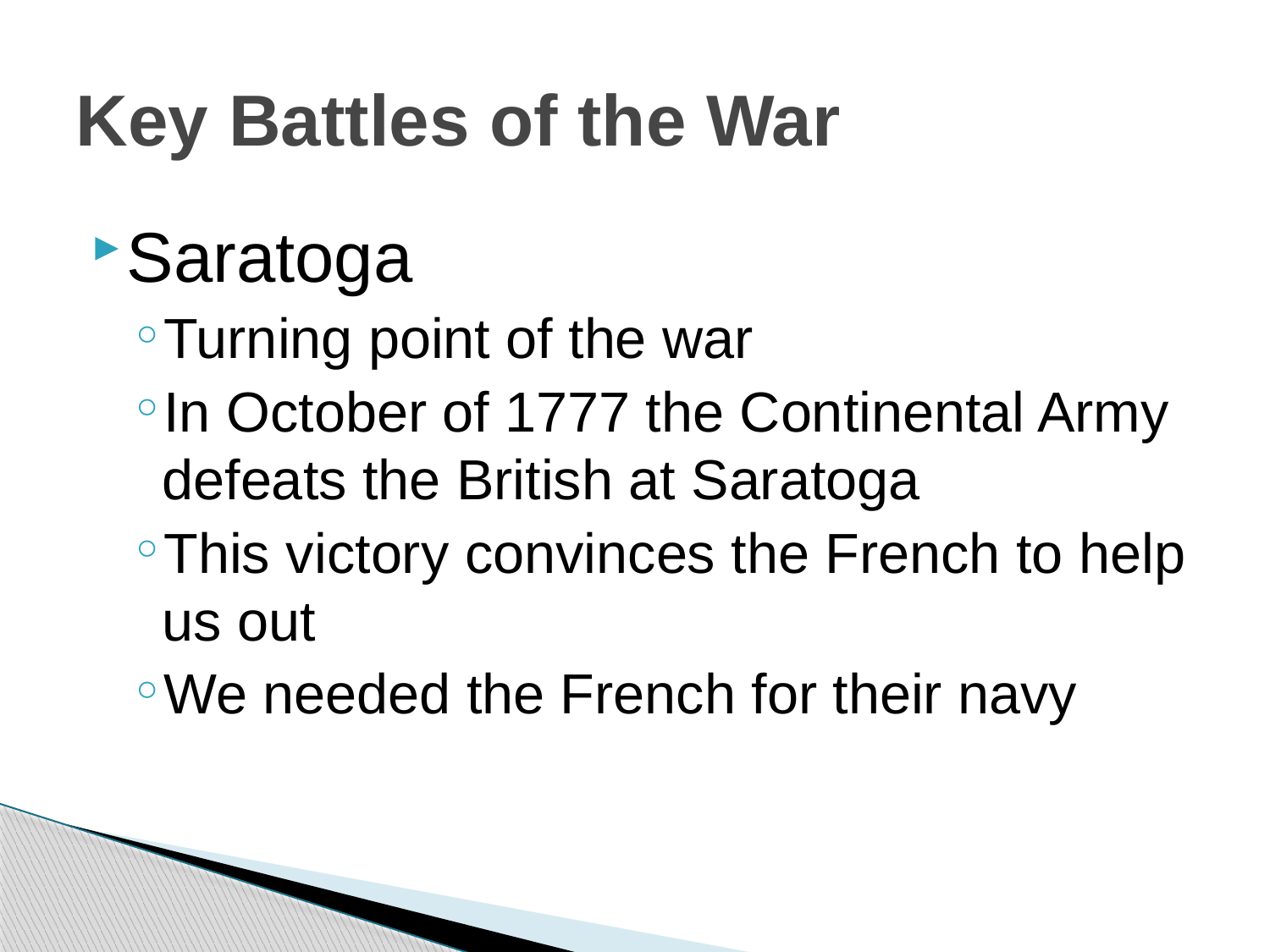

# Key Battles of the War
Saratoga
Turning point of the war
In October of 1777 the Continental Army defeats the British at Saratoga
This victory convinces the French to help us out
We needed the French for their navy